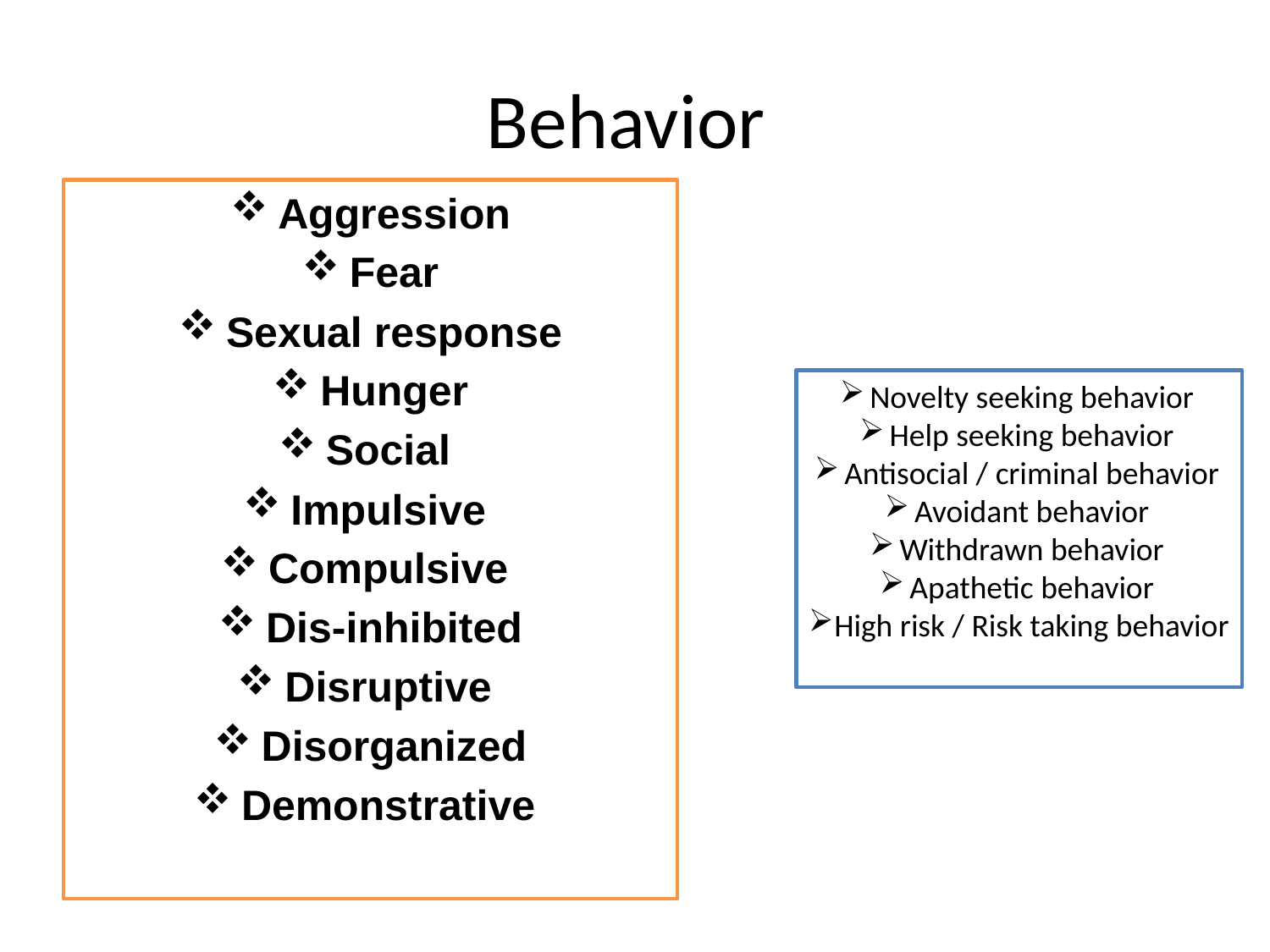

# Behavior
Aggression
Fear
Sexual response
Hunger
Social
Impulsive
Compulsive
Dis-inhibited
Disruptive
Disorganized
Demonstrative

Novelty seeking behavior
Help seeking behavior
Antisocial / criminal behavior
Avoidant behavior
Withdrawn behavior
Apathetic behavior
High risk / Risk taking behavior